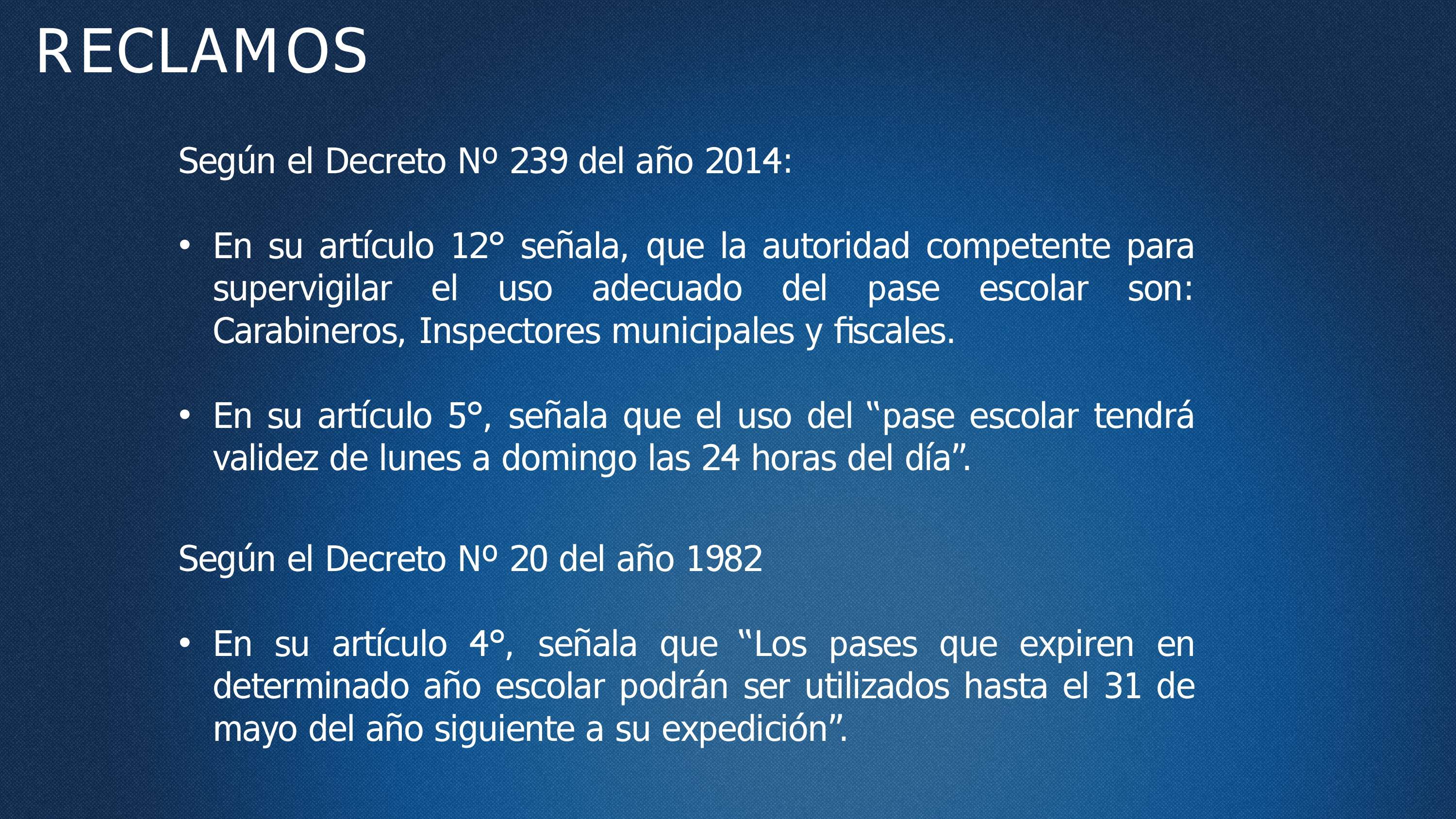

# RECLAMOS
Según el Decreto Nº 239 del año 2014:

En su artículo 12° señala, que la autoridad competente para supervigilar el uso adecuado del pase escolar son: Carabineros, Inspectores municipales y fiscales.

En su artículo 5°, señala que el uso del “pase escolar tendrá validez de lunes a domingo las 24 horas del día”.

Según el Decreto Nº 20 del año 1982

En su artículo 4°, señala que “Los pases que expiren en determinado año escolar podrán ser utilizados hasta el 31 de mayo del año siguiente a su expedición”.